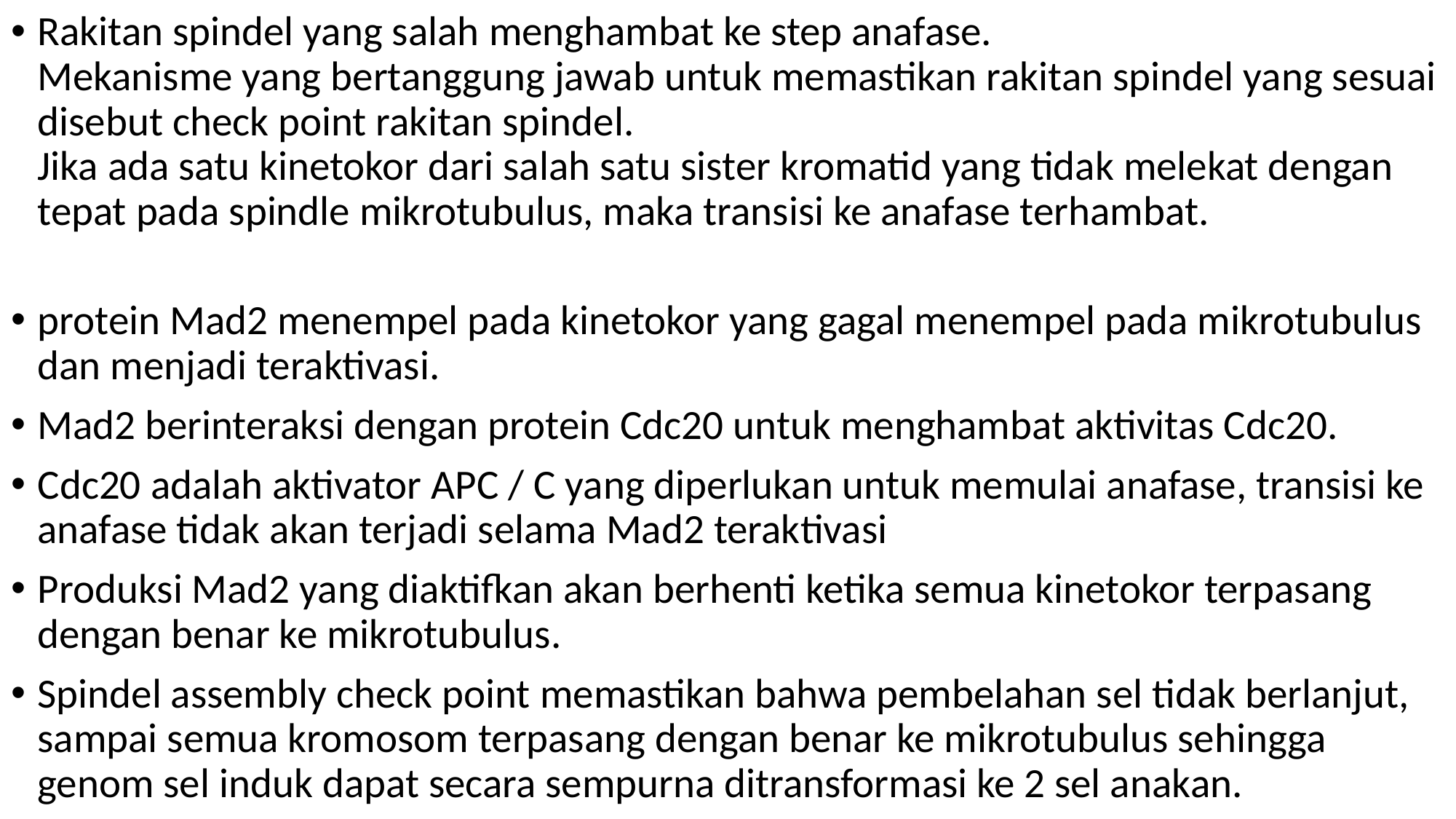

Rakitan spindel yang salah menghambat ke step anafase.
Mekanisme yang bertanggung jawab untuk memastikan rakitan spindel yang sesuai disebut check point rakitan spindel.
Jika ada satu kinetokor dari salah satu sister kromatid yang tidak melekat dengan tepat pada spindle mikrotubulus, maka transisi ke anafase terhambat.
protein Mad2 menempel pada kinetokor yang gagal menempel pada mikrotubulus dan menjadi teraktivasi.
Mad2 berinteraksi dengan protein Cdc20 untuk menghambat aktivitas Cdc20.
Cdc20 adalah aktivator APC / C yang diperlukan untuk memulai anafase, transisi ke anafase tidak akan terjadi selama Mad2 teraktivasi
Produksi Mad2 yang diaktifkan akan berhenti ketika semua kinetokor terpasang dengan benar ke mikrotubulus.
Spindel assembly check point memastikan bahwa pembelahan sel tidak berlanjut, sampai semua kromosom terpasang dengan benar ke mikrotubulus sehingga genom sel induk dapat secara sempurna ditransformasi ke 2 sel anakan.